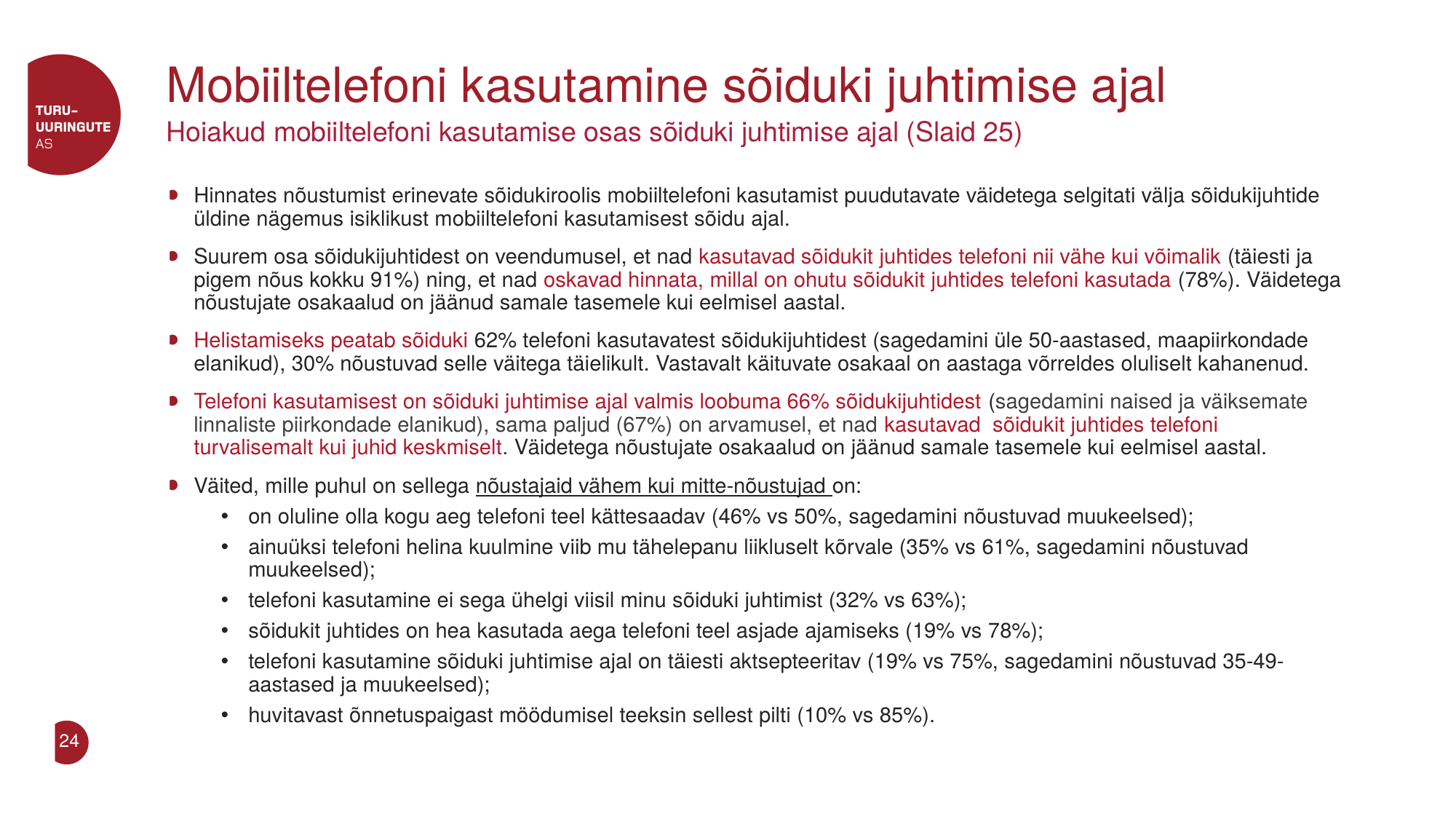

# Mobiiltelefoni kasutamine sõiduki juhtimise ajal
Hoiakud mobiiltelefoni kasutamise osas sõiduki juhtimise ajal (Slaid 25)
Hinnates nõustumist erinevate sõidukiroolis mobiiltelefoni kasutamist puudutavate väidetega selgitati välja sõidukijuhtide üldine nägemus isiklikust mobiiltelefoni kasutamisest sõidu ajal.
Suurem osa sõidukijuhtidest on veendumusel, et nad kasutavad sõidukit juhtides telefoni nii vähe kui võimalik (täiesti ja pigem nõus kokku 91%) ning, et nad oskavad hinnata, millal on ohutu sõidukit juhtides telefoni kasutada (78%). Väidetega nõustujate osakaalud on jäänud samale tasemele kui eelmisel aastal.
Helistamiseks peatab sõiduki 62% telefoni kasutavatest sõidukijuhtidest (sagedamini üle 50-aastased, maapiirkondade elanikud), 30% nõustuvad selle väitega täielikult. Vastavalt käituvate osakaal on aastaga võrreldes oluliselt kahanenud.
Telefoni kasutamisest on sõiduki juhtimise ajal valmis loobuma 66% sõidukijuhtidest (sagedamini naised ja väiksemate linnaliste piirkondade elanikud), sama paljud (67%) on arvamusel, et nad kasutavad  sõidukit juhtides telefoni turvalisemalt kui juhid keskmiselt. Väidetega nõustujate osakaalud on jäänud samale tasemele kui eelmisel aastal.
Väited, mille puhul on sellega nõustajaid vähem kui mitte-nõustujad on:
on oluline olla kogu aeg telefoni teel kättesaadav (46% vs 50%, sagedamini nõustuvad muukeelsed);
ainuüksi telefoni helina kuulmine viib mu tähelepanu liikluselt kõrvale (35% vs 61%, sagedamini nõustuvad muukeelsed);
telefoni kasutamine ei sega ühelgi viisil minu sõiduki juhtimist (32% vs 63%);
sõidukit juhtides on hea kasutada aega telefoni teel asjade ajamiseks (19% vs 78%);
telefoni kasutamine sõiduki juhtimise ajal on täiesti aktsepteeritav (19% vs 75%, sagedamini nõustuvad 35-49-aastased ja muukeelsed);
huvitavast õnnetuspaigast möödumisel teeksin sellest pilti (10% vs 85%).